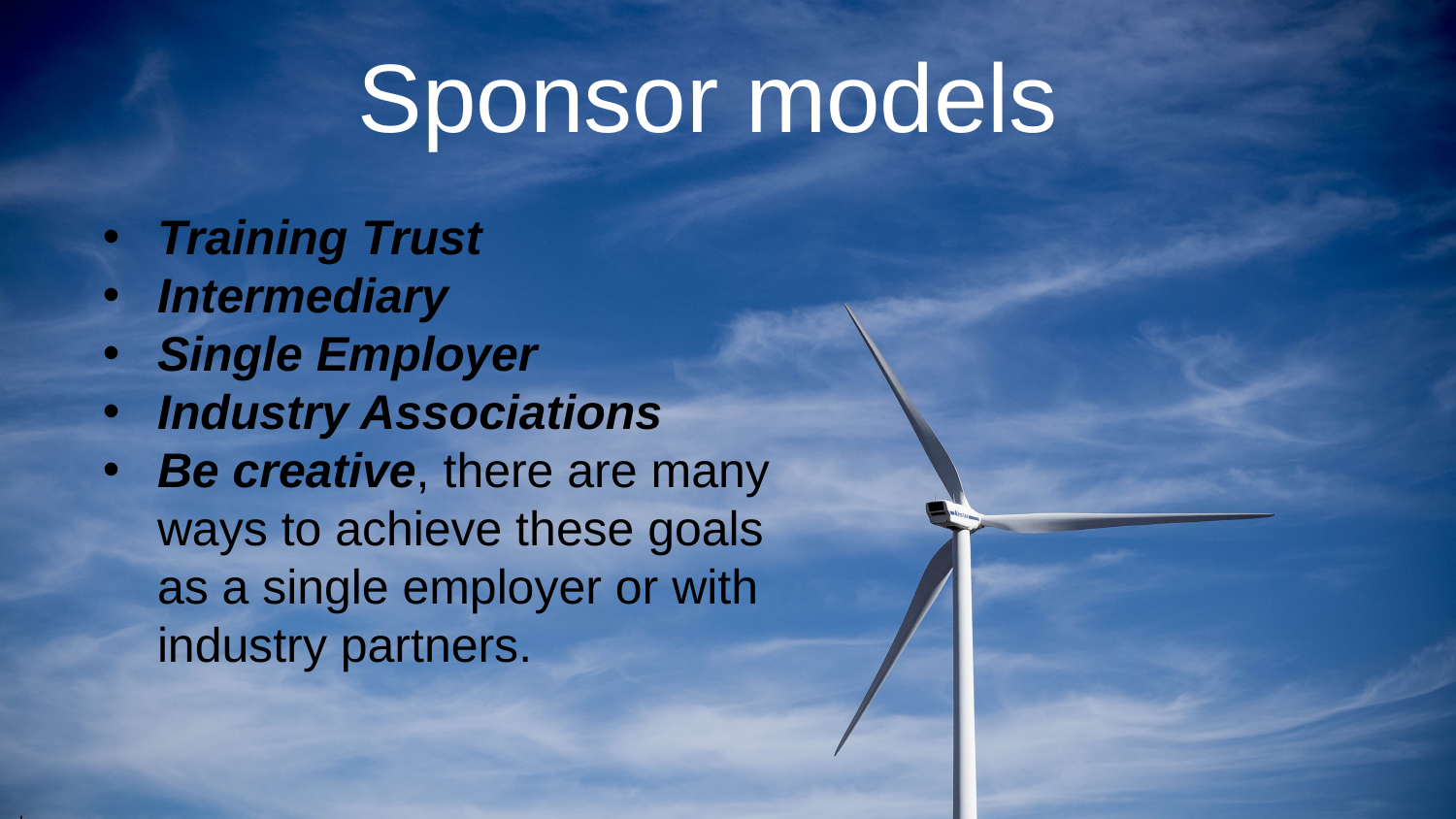

Sponsor models
Training Trust
Intermediary
Single Employer
Industry Associations
Be creative, there are many ways to achieve these goals as a single employer or with industry partners.